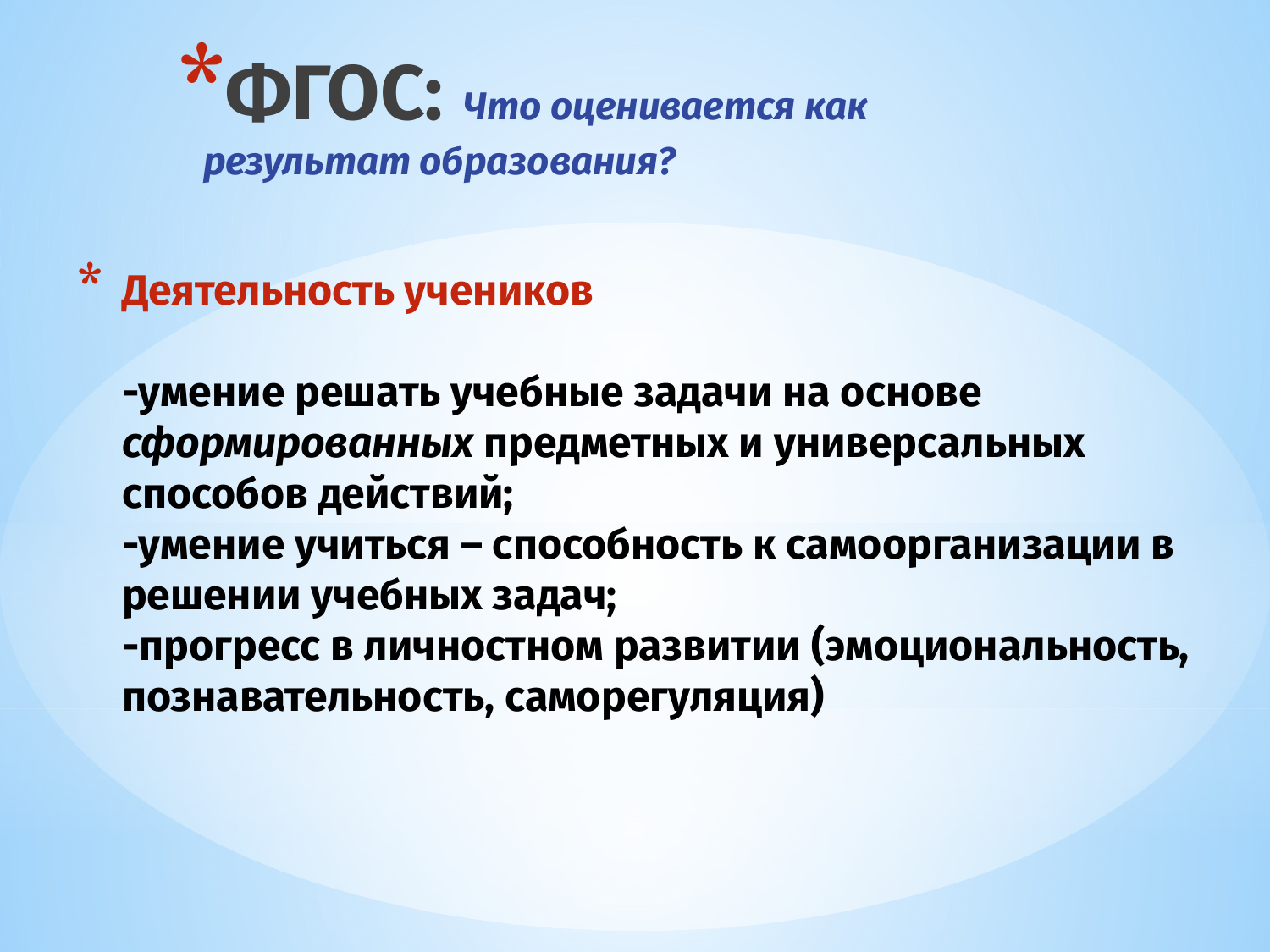

ФГОС:  Что оценивается как результат образования?
# Деятельность учеников -умение решать учебные задачи на основе сформированных предметных и универсальных способов действий; -умение учиться – способность к самоорганизации в решении учебных задач; -прогресс в личностном развитии (эмоциональность, познавательность, саморегуляция)